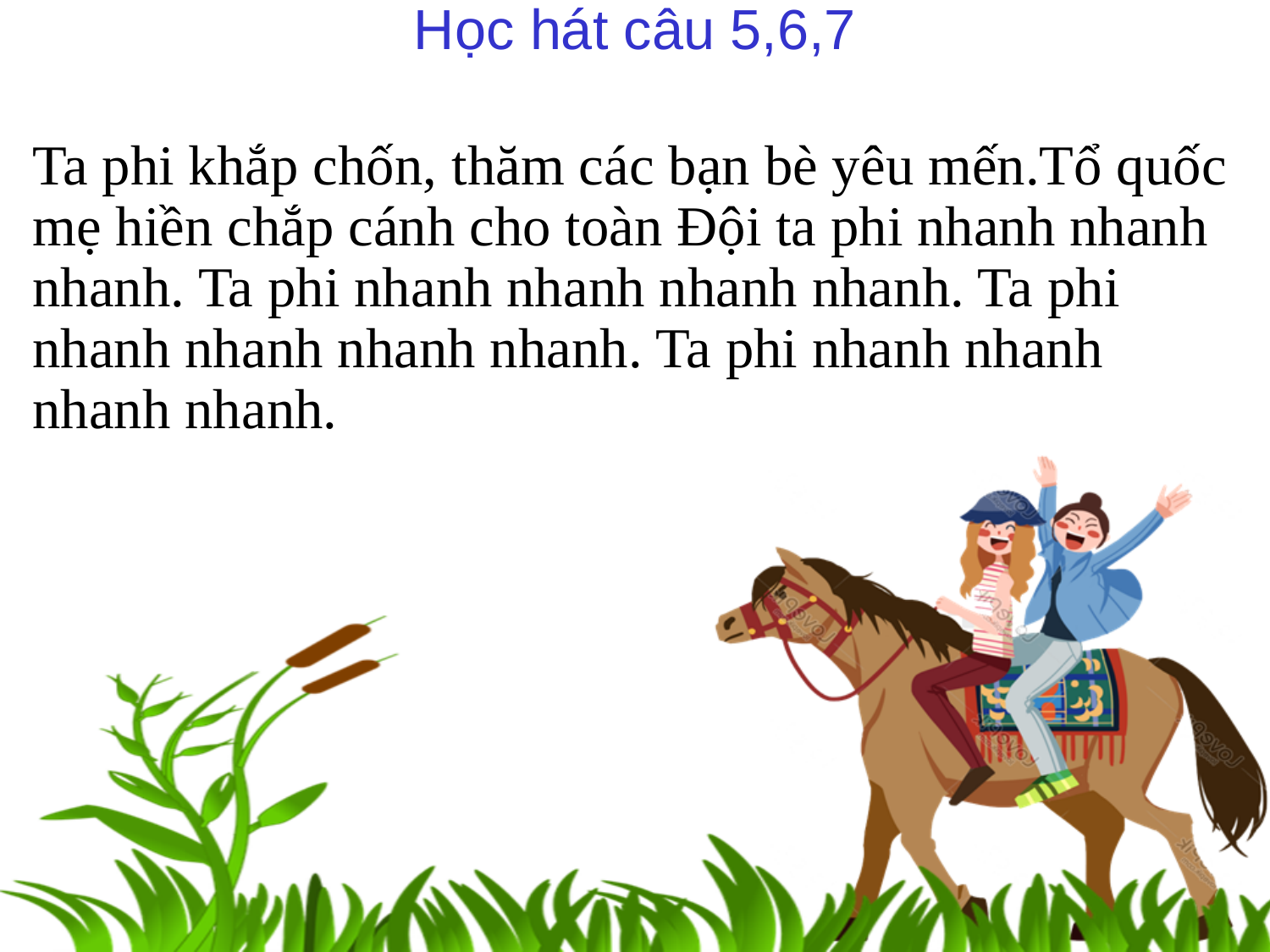

Học hát câu 5,6,7

Ta phi khắp chốn, thăm các bạn bè yêu mến.Tổ quốc mẹ hiền chắp cánh cho toàn Đội ta phi nhanh nhanh nhanh. Ta phi nhanh nhanh nhanh nhanh. Ta phi nhanh nhanh nhanh nhanh. Ta phi nhanh nhanh nhanh nhanh.